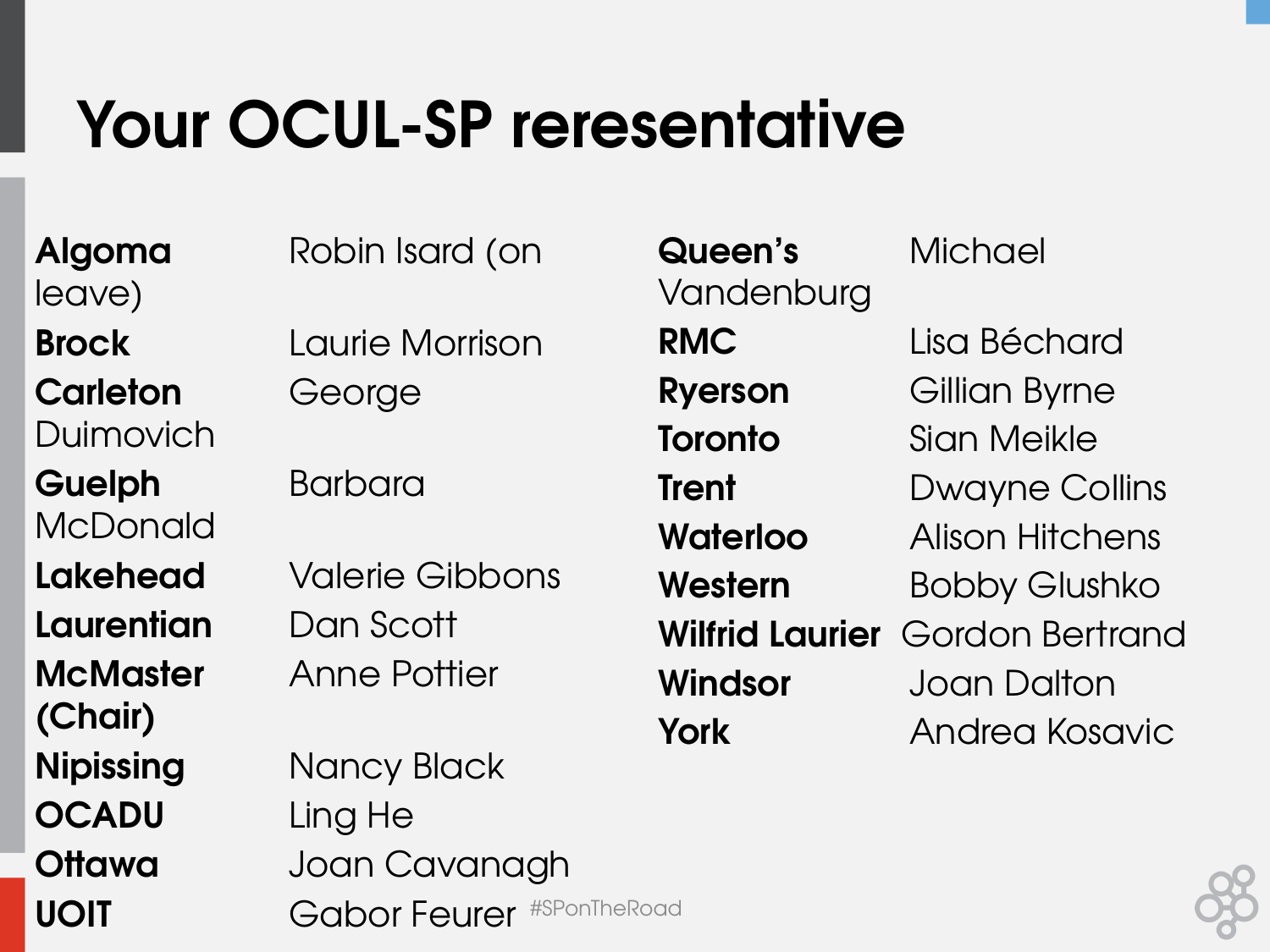

# Your OCUL-SP reresentative
Algoma	Robin Isard (on leave)
Brock		Laurie Morrison
Carleton	George Duimovich
Guelph		Barbara McDonald
Lakehead	Valerie Gibbons
Laurentian	Dan Scott
McMaster 	Anne Pottier (Chair)
Nipissing	Nancy Black
OCADU	Ling He
Ottawa		Joan Cavanagh
UOIT		Gabor Feurer
Queen’s  	Michael Vandenburg
RMC           	Lisa Béchard
Ryerson     	Gillian Byrne
Toronto      	Sian Meikle
Trent         	Dwayne Collins
Waterloo   	Alison Hitchens
Western     	Bobby Glushko
Wilfrid Laurier  Gordon Bertrand
Windsor     	Joan Dalton
York           	Andrea Kosavic

#SPonTheRoad